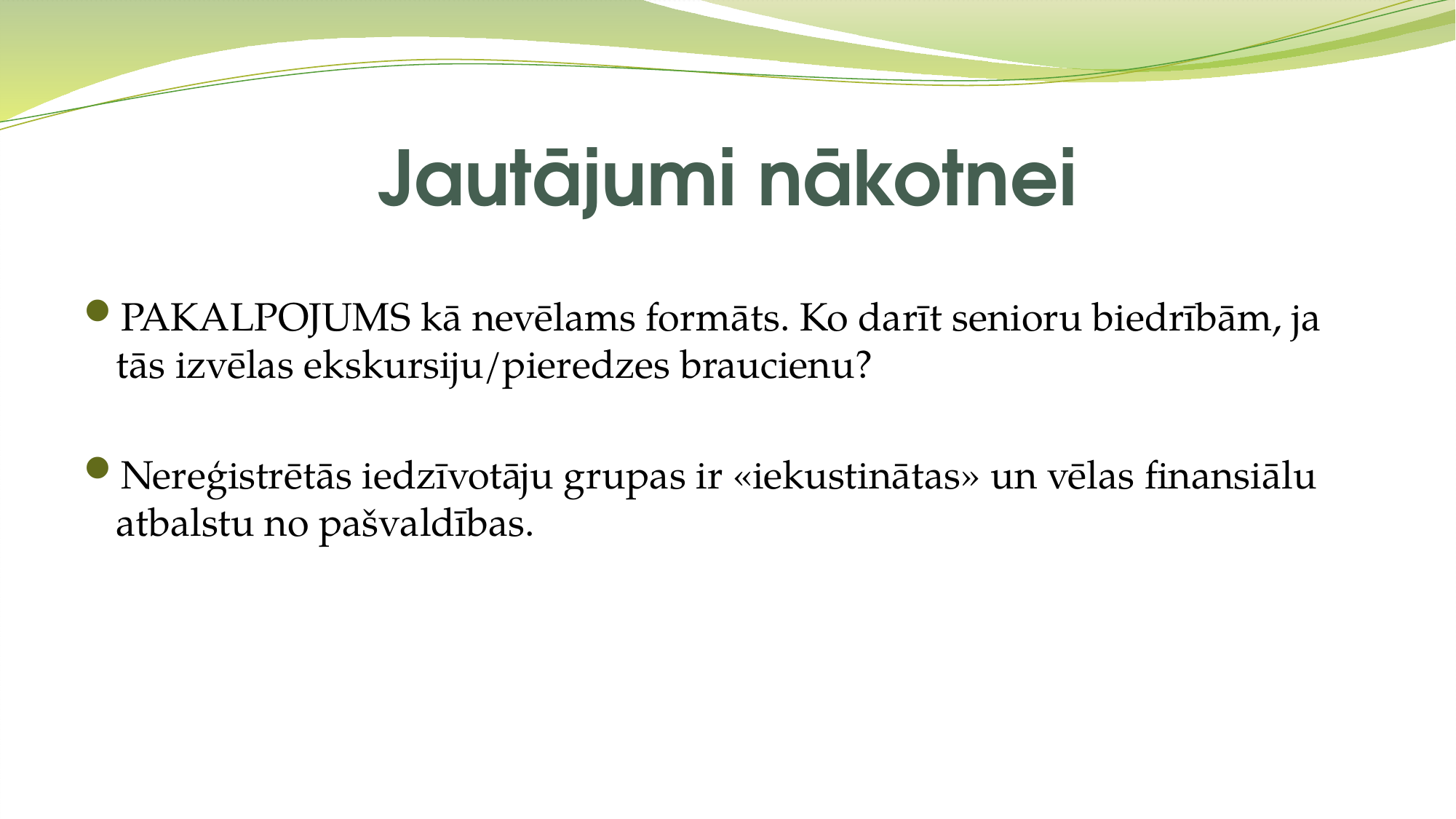

# Jautājumi nākotnei

PAKALPOJUMS kā nevēlams formāts. Ko darīt senioru biedrībām, ja tās izvēlas ekskursiju/pieredzes braucienu?

Nereģistrētās iedzīvotāju grupas ir «iekustinātas» un vēlas finansiālu atbalstu no pašvaldības.